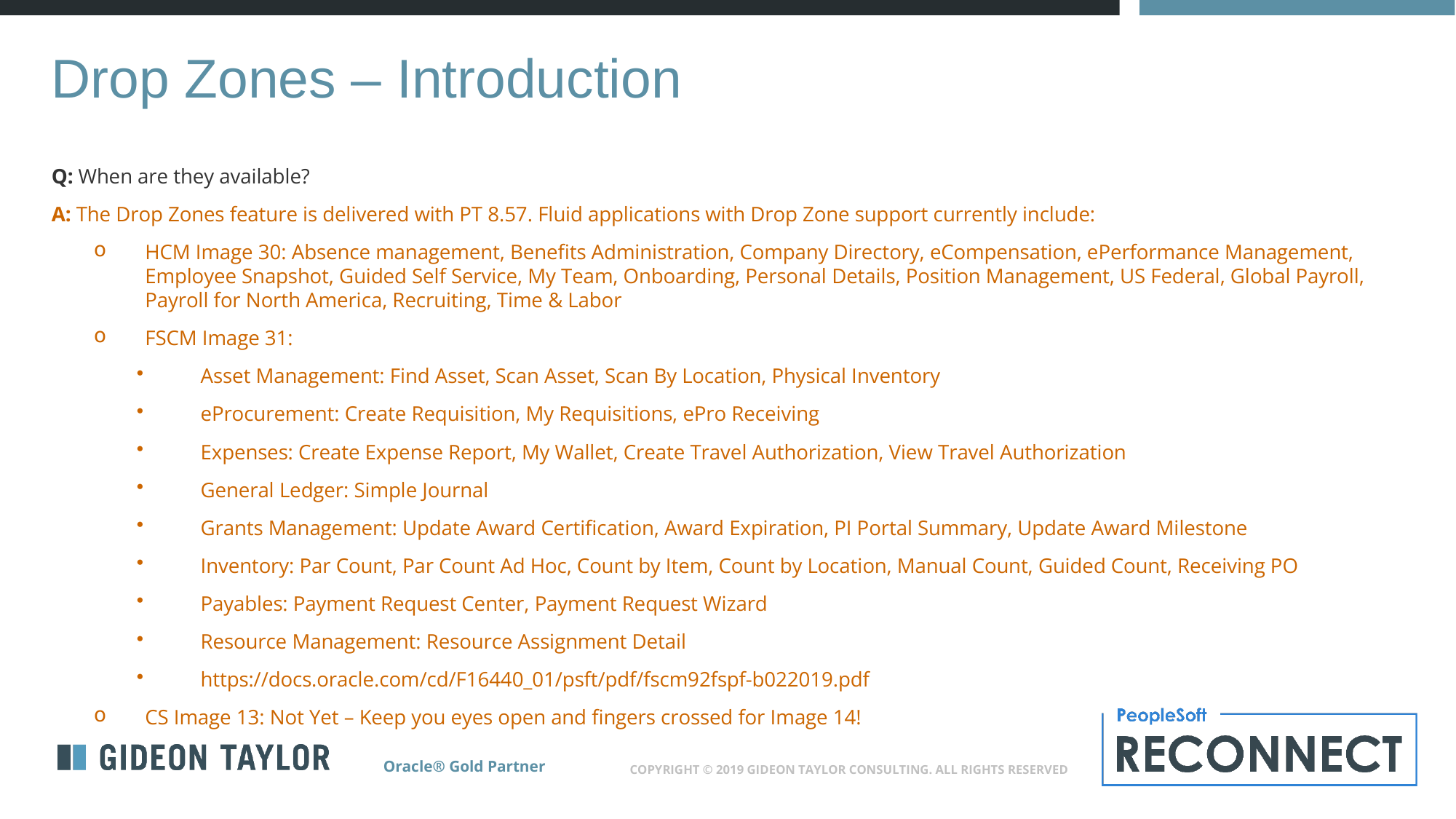

# Drop Zones – Introduction
Q: When are they available?
A: The Drop Zones feature is delivered with PT 8.57. Fluid applications with Drop Zone support currently include:
HCM Image 30: Absence management, Benefits Administration, Company Directory, eCompensation, ePerformance Management, Employee Snapshot, Guided Self Service, My Team, Onboarding, Personal Details, Position Management, US Federal, Global Payroll, Payroll for North America, Recruiting, Time & Labor
FSCM Image 31:
Asset Management: Find Asset, Scan Asset, Scan By Location, Physical Inventory
eProcurement: Create Requisition, My Requisitions, ePro Receiving
Expenses: Create Expense Report, My Wallet, Create Travel Authorization, View Travel Authorization
General Ledger: Simple Journal
Grants Management: Update Award Certification, Award Expiration, PI Portal Summary, Update Award Milestone
Inventory: Par Count, Par Count Ad Hoc, Count by Item, Count by Location, Manual Count, Guided Count, Receiving PO
Payables: Payment Request Center, Payment Request Wizard
Resource Management: Resource Assignment Detail
https://docs.oracle.com/cd/F16440_01/psft/pdf/fscm92fspf-b022019.pdf
CS Image 13: Not Yet – Keep you eyes open and fingers crossed for Image 14!